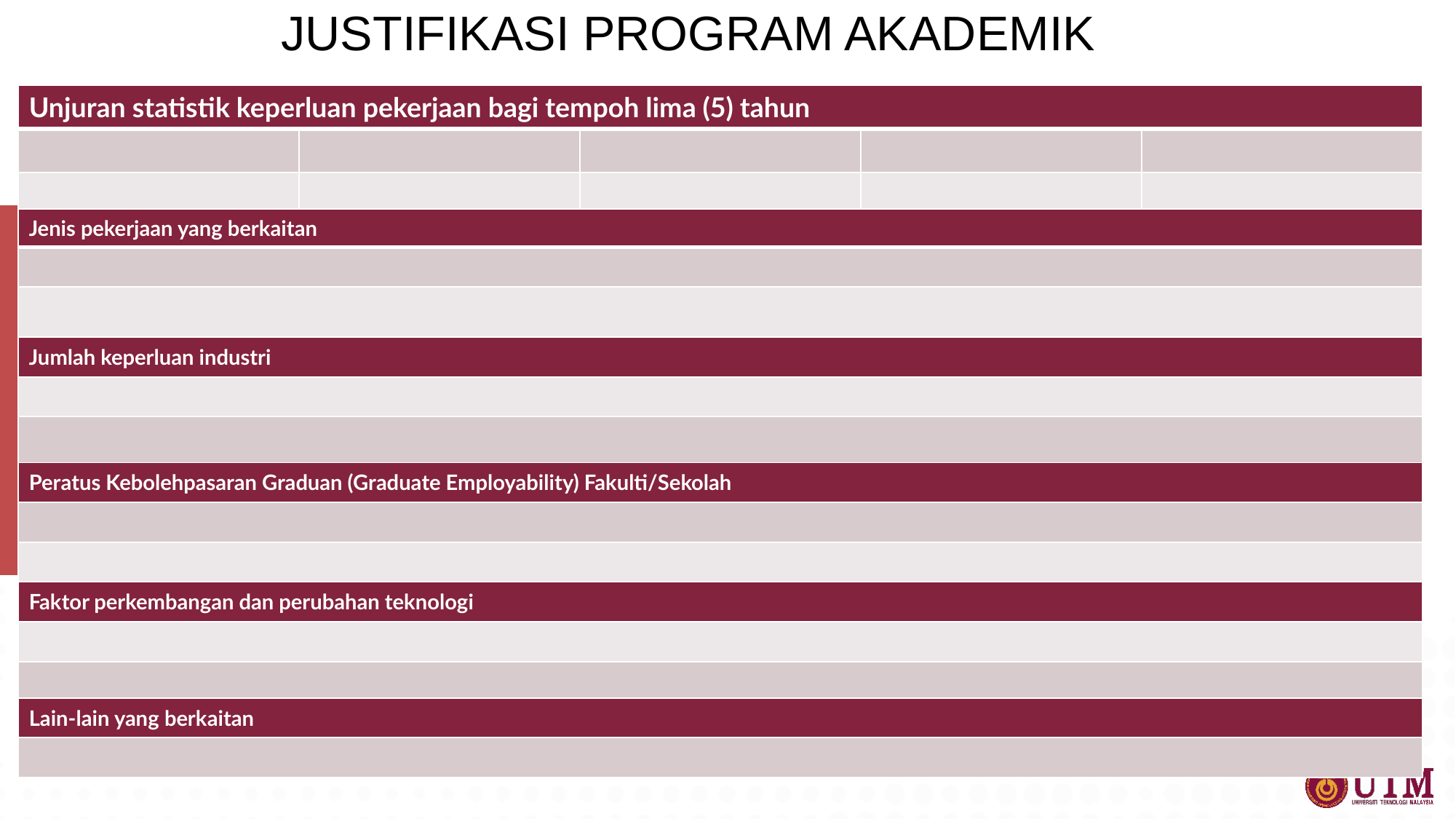

JUSTIFIKASI PROGRAM AKADEMIK
| Unjuran statistik keperluan pekerjaan bagi tempoh lima (5) tahun |  |  |  |  |
| --- | --- | --- | --- | --- |
|  |  |  |  |  |
|  |  |  |  |  |
| Jenis pekerjaan yang berkaitan |
| --- |
|  |
|  |
| Jumlah keperluan industri |
|  |
|  |
| Peratus Kebolehpasaran Graduan (Graduate Employability) Fakulti/Sekolah |
|  |
|  |
| Faktor perkembangan dan perubahan teknologi |
|  |
|  |
| Lain-lain yang berkaitan |
|  |